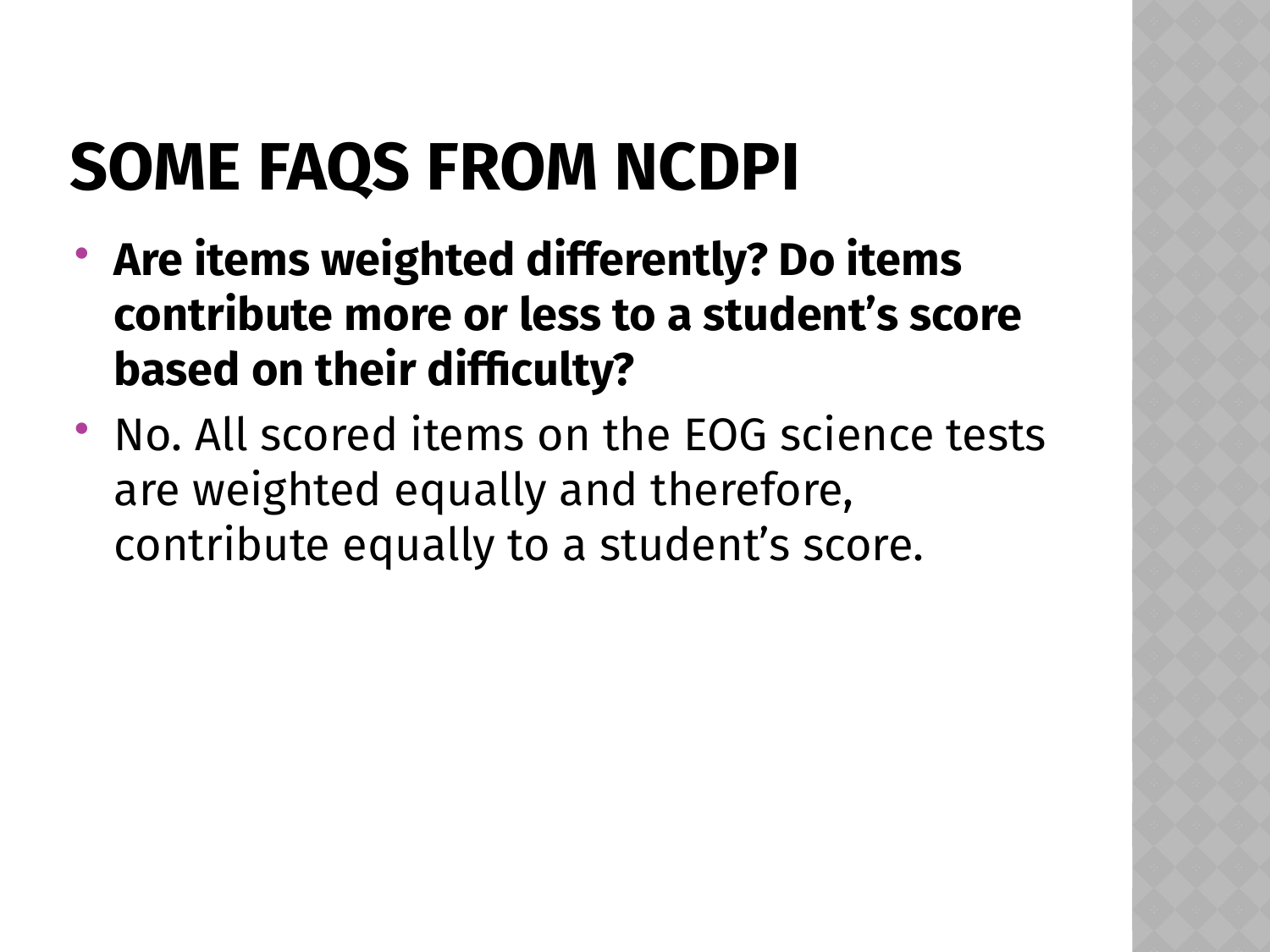

# Some FAQs from NCDPI
Are items weighted differently? Do items contribute more or less to a student’s score based on their difficulty?
No. All scored items on the EOG science tests are weighted equally and therefore, contribute equally to a student’s score.